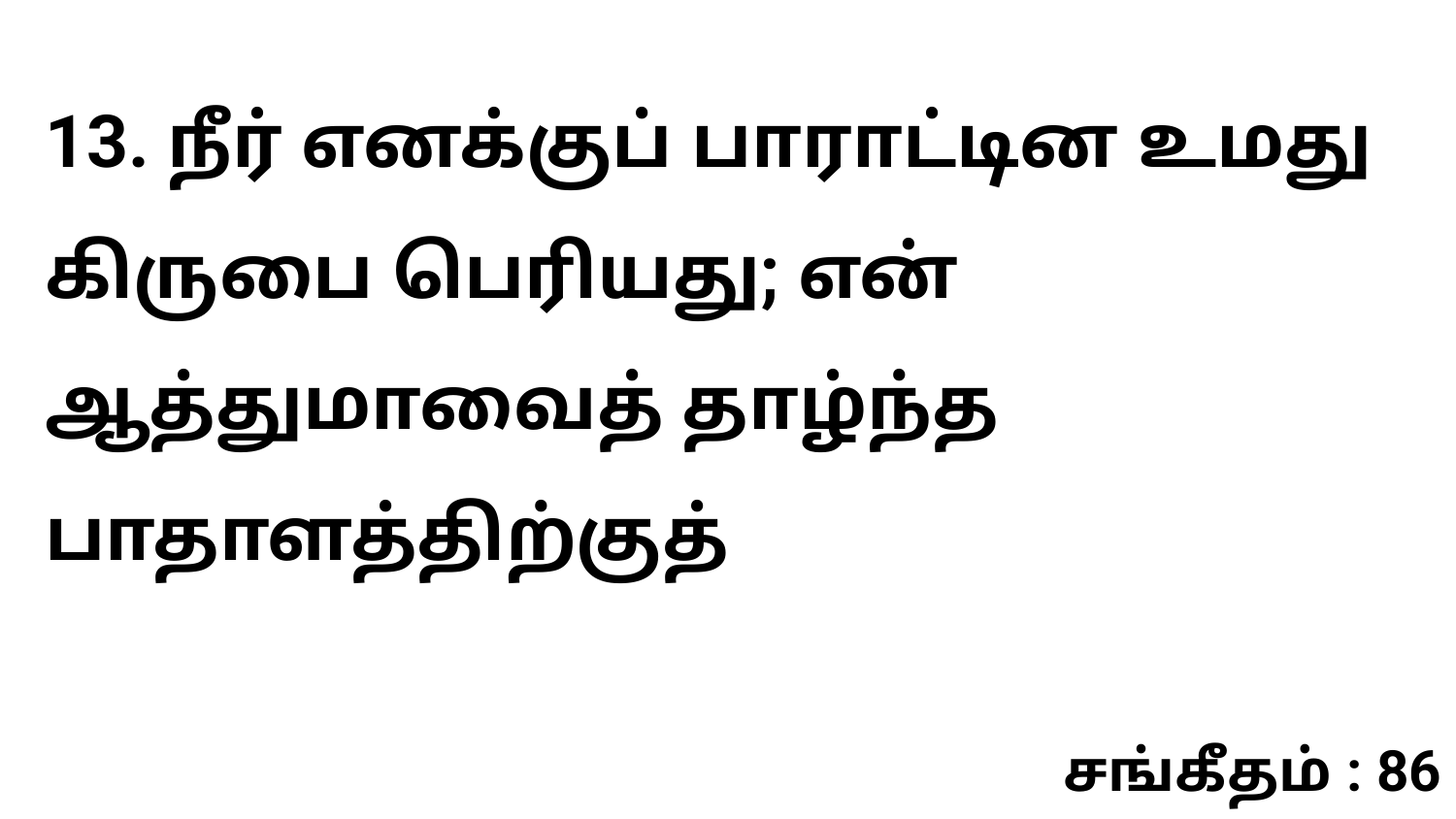

13. நீர் எனக்குப் பாராட்டின உமது கிருபை பெரியது; என் ஆத்துமாவைத் தாழ்ந்த பாதாளத்திற்குத்
சங்கீதம் : 86